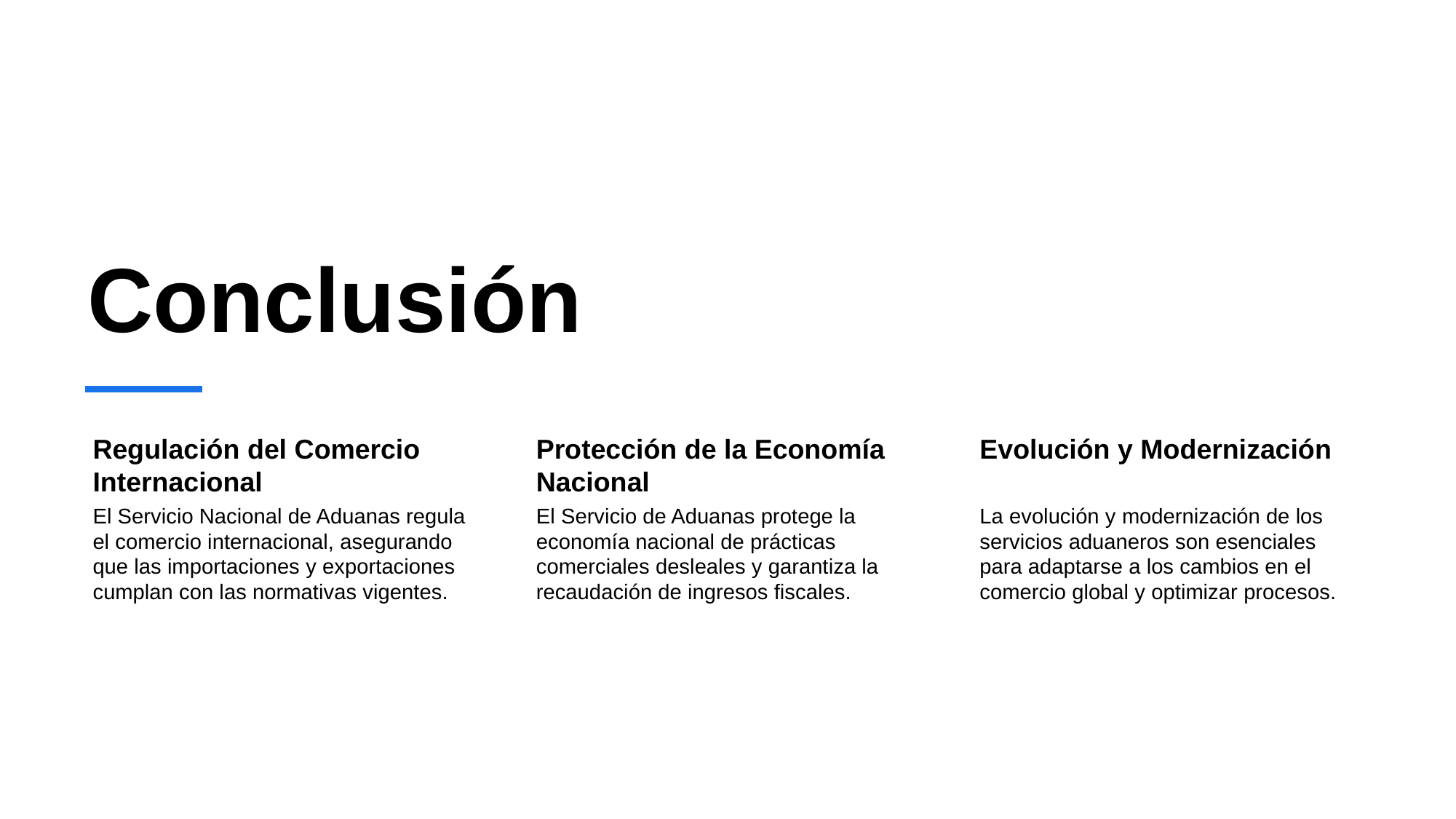

# Conclusión
Regulación del Comercio Internacional
El Servicio Nacional de Aduanas regula el comercio internacional, asegurando que las importaciones y exportaciones cumplan con las normativas vigentes.
Protección de la Economía Nacional
El Servicio de Aduanas protege la economía nacional de prácticas comerciales desleales y garantiza la recaudación de ingresos fiscales.
Evolución y Modernización
La evolución y modernización de los servicios aduaneros son esenciales para adaptarse a los cambios en el comercio global y optimizar procesos.